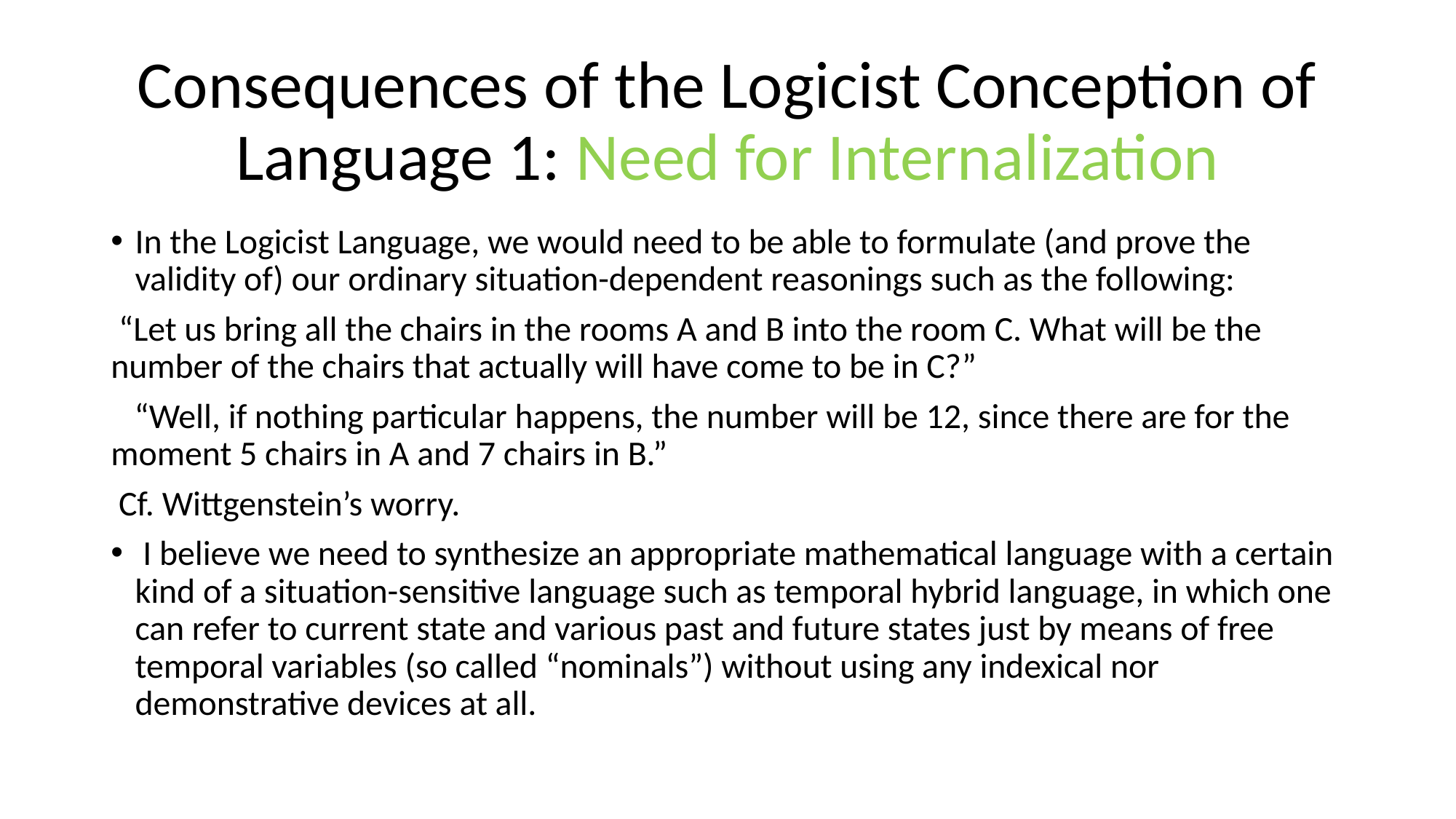

# Consequences of the Logicist Conception of Language 1: Need for Internalization
In the Logicist Language, we would need to be able to formulate (and prove the validity of) our ordinary situation-dependent reasonings such as the following:
 “Let us bring all the chairs in the rooms A and B into the room C. What will be the number of the chairs that actually will have come to be in C?”
   “Well, if nothing particular happens, the number will be 12, since there are for the moment 5 chairs in A and 7 chairs in B.”
 Cf. Wittgenstein’s worry.
 I believe we need to synthesize an appropriate mathematical language with a certain kind of a situation-sensitive language such as temporal hybrid language, in which one can refer to current state and various past and future states just by means of free temporal variables (so called “nominals”) without using any indexical nor demonstrative devices at all.